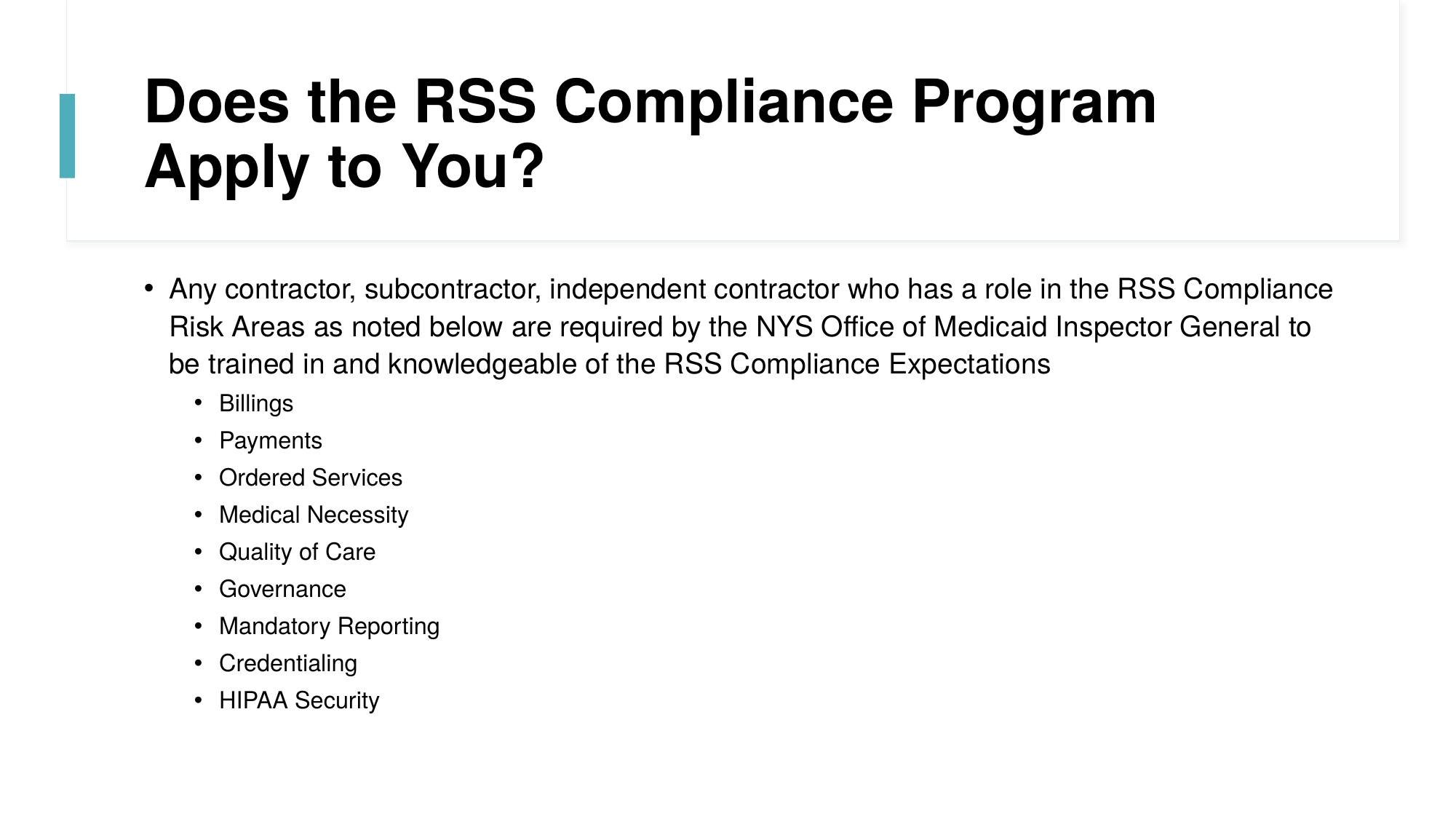

# Does the RSS Compliance Program Apply to You?
Any contractor, subcontractor, independent contractor who has a role in the RSS Compliance Risk Areas as noted below are required by the NYS Office of Medicaid Inspector General to be trained in and knowledgeable of the RSS Compliance Expectations
Billings
Payments
Ordered Services
Medical Necessity
Quality of Care
Governance
Mandatory Reporting
Credentialing
HIPAA Security